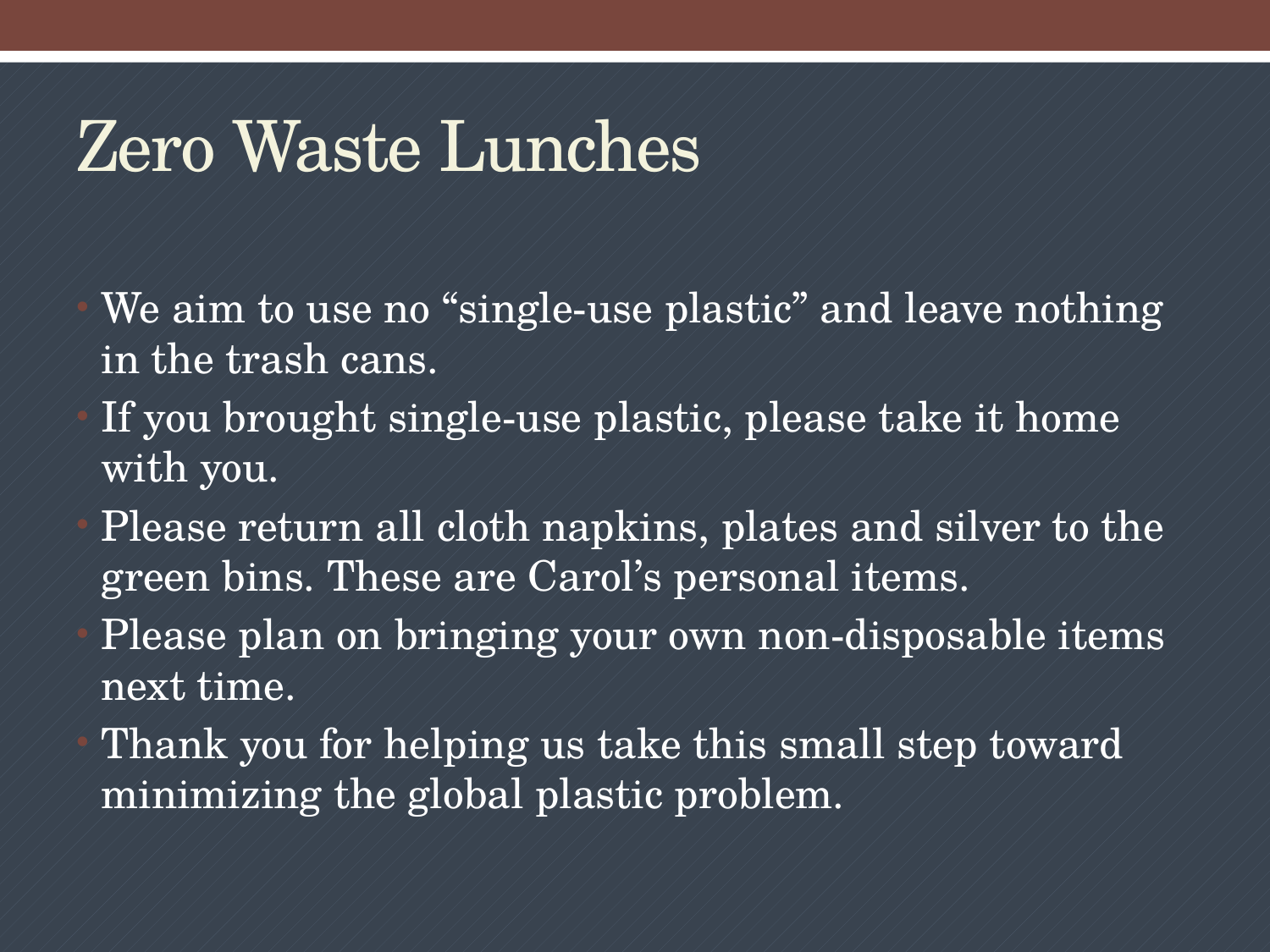

# Zero Waste Lunches
We aim to use no “single-use plastic” and leave nothing in the trash cans.
If you brought single-use plastic, please take it home with you.
Please return all cloth napkins, plates and silver to the green bins. These are Carol’s personal items.
Please plan on bringing your own non-disposable items next time.
Thank you for helping us take this small step toward minimizing the global plastic problem.